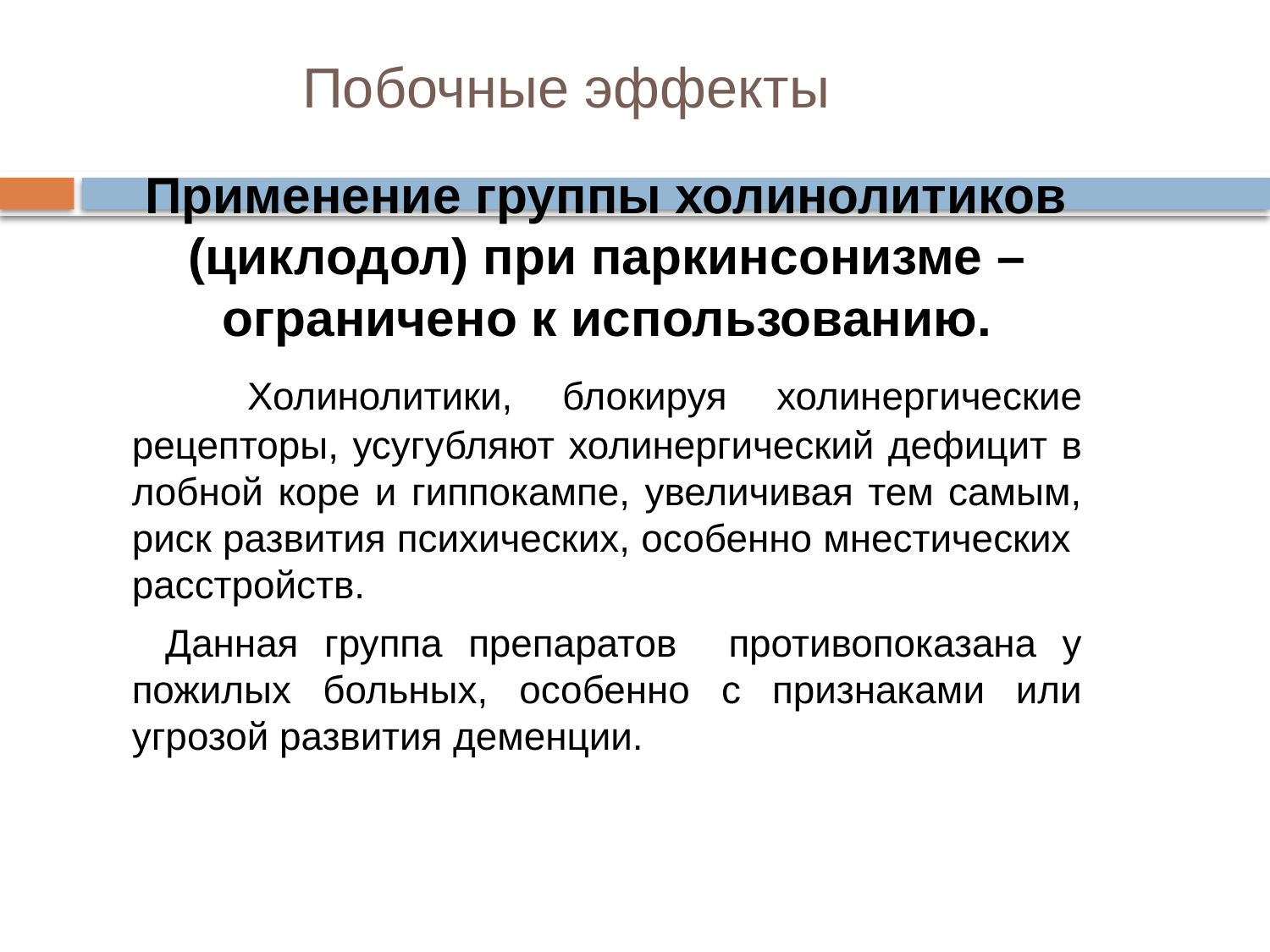

# Побочные эффекты
   Применение группы холинолитиков (циклодол) при паркинсонизме – ограничено к использованию.
   Холинолитики, блокируя холинергические рецепторы, усугубляют холинергический дефицит в лобной коре и гиппокампе, увеличивая тем самым, риск развития психических, особенно мнестических  расстройств.
   Данная группа препаратов  противопоказана у пожилых больных, особенно с признаками или угрозой развития деменции.